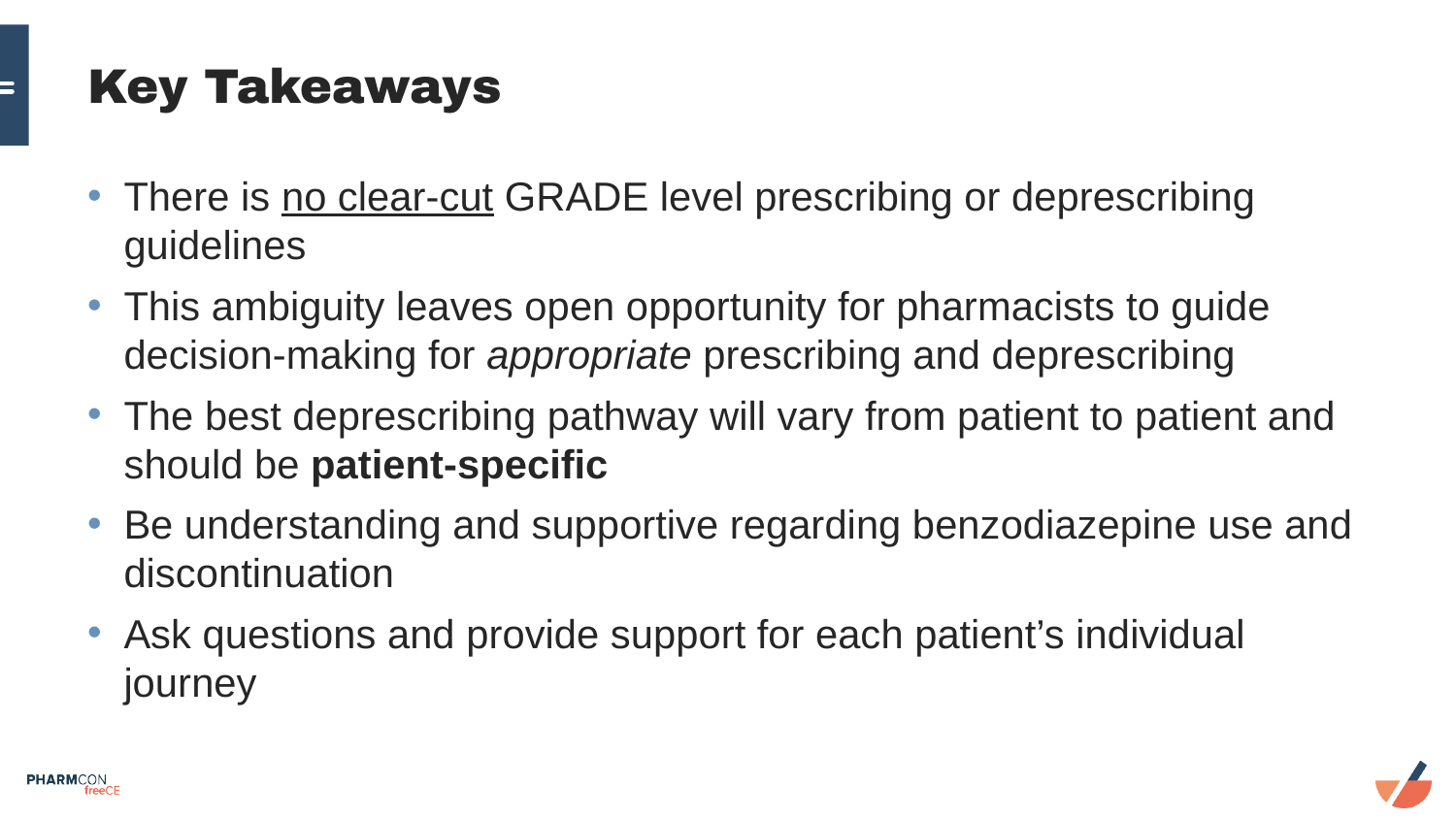

# Key Takeaways
There is no clear-cut GRADE level prescribing or deprescribing guidelines
This ambiguity leaves open opportunity for pharmacists to guide decision-making for appropriate prescribing and deprescribing
The best deprescribing pathway will vary from patient to patient and should be patient-specific
Be understanding and supportive regarding benzodiazepine use and discontinuation
Ask questions and provide support for each patient’s individual journey